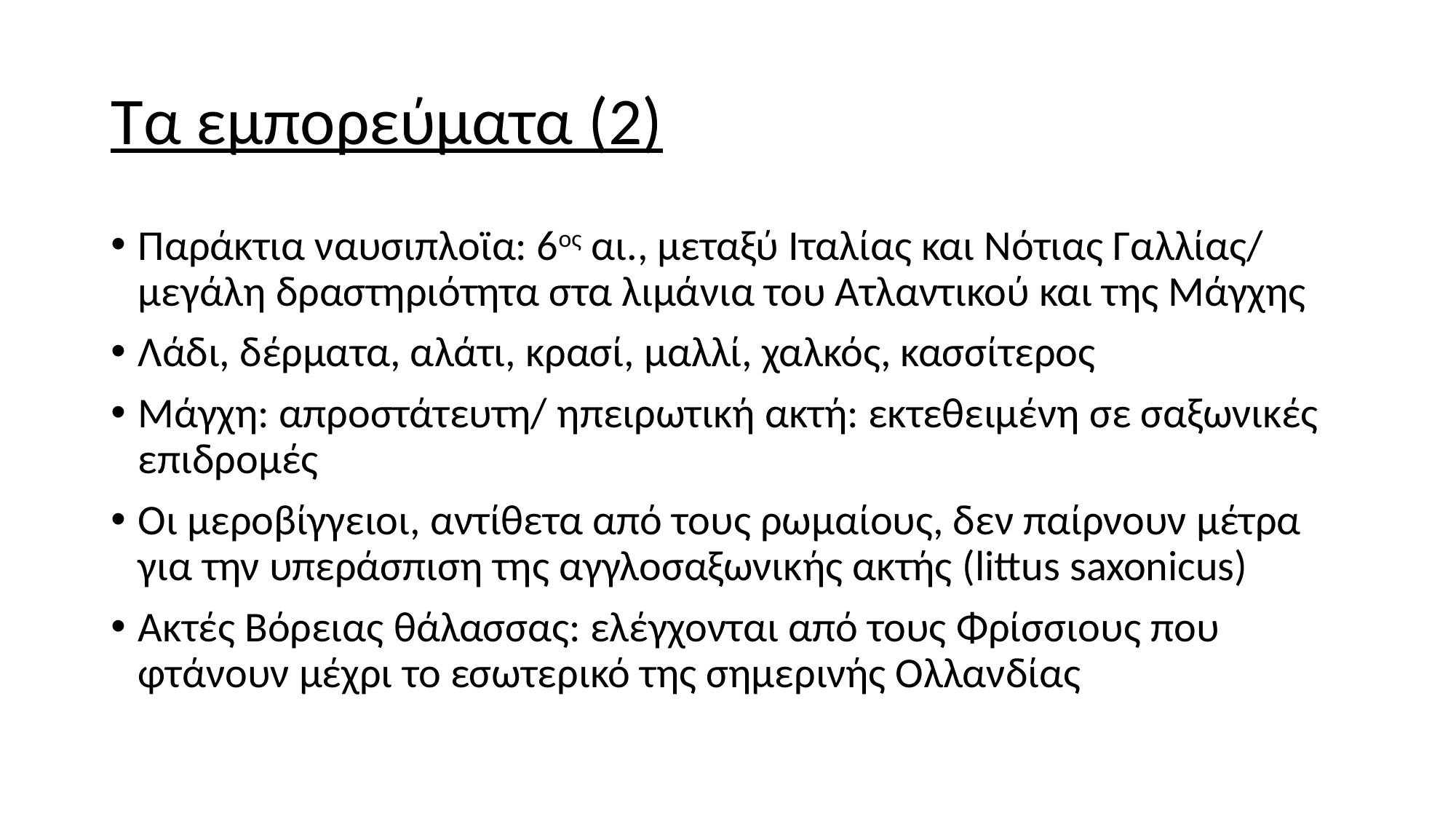

# Τα εμπορεύματα (2)
Παράκτια ναυσιπλοϊα: 6ος αι., μεταξύ Ιταλίας και Νότιας Γαλλίας/ μεγάλη δραστηριότητα στα λιμάνια του Ατλαντικού και της Μάγχης
Λάδι, δέρματα, αλάτι, κρασί, μαλλί, χαλκός, κασσίτερος
Μάγχη: απροστάτευτη/ ηπειρωτική ακτή: εκτεθειμένη σε σαξωνικές επιδρομές
Οι μεροβίγγειοι, αντίθετα από τους ρωμαίους, δεν παίρνουν μέτρα για την υπεράσπιση της αγγλοσαξωνικής ακτής (littus saxonicus)
Ακτές Βόρειας θάλασσας: ελέγχονται από τους Φρίσσιους που φτάνουν μέχρι το εσωτερικό της σημερινής Ολλανδίας